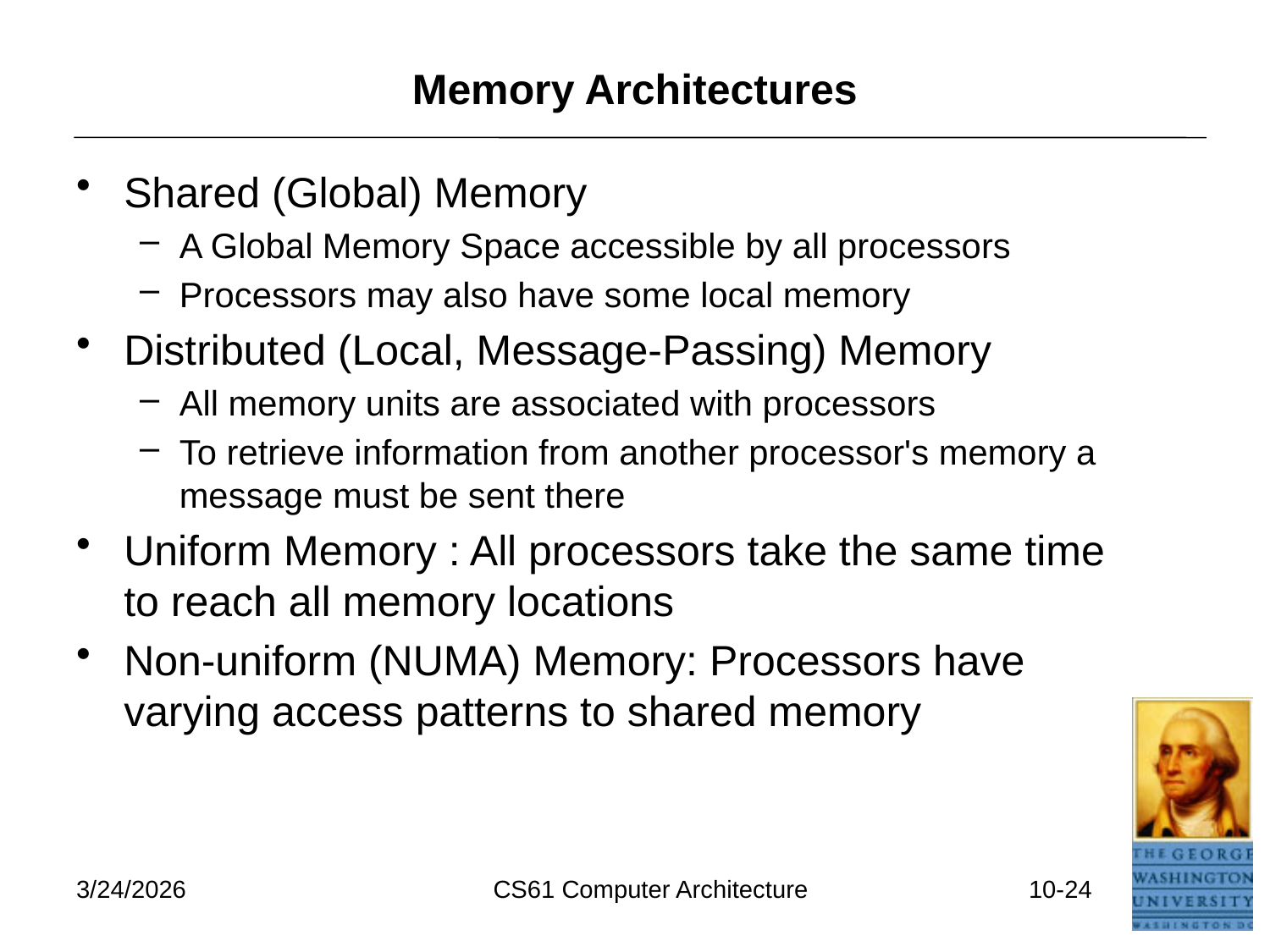

# Memory Architectures
Shared (Global) Memory
A Global Memory Space accessible by all processors
Processors may also have some local memory
Distributed (Local, Message-Passing) Memory
All memory units are associated with processors
To retrieve information from another processor's memory a message must be sent there
Uniform Memory : All processors take the same time to reach all memory locations
Non-uniform (NUMA) Memory: Processors have varying access patterns to shared memory
3/24/2026
CS61 Computer Architecture
10-24